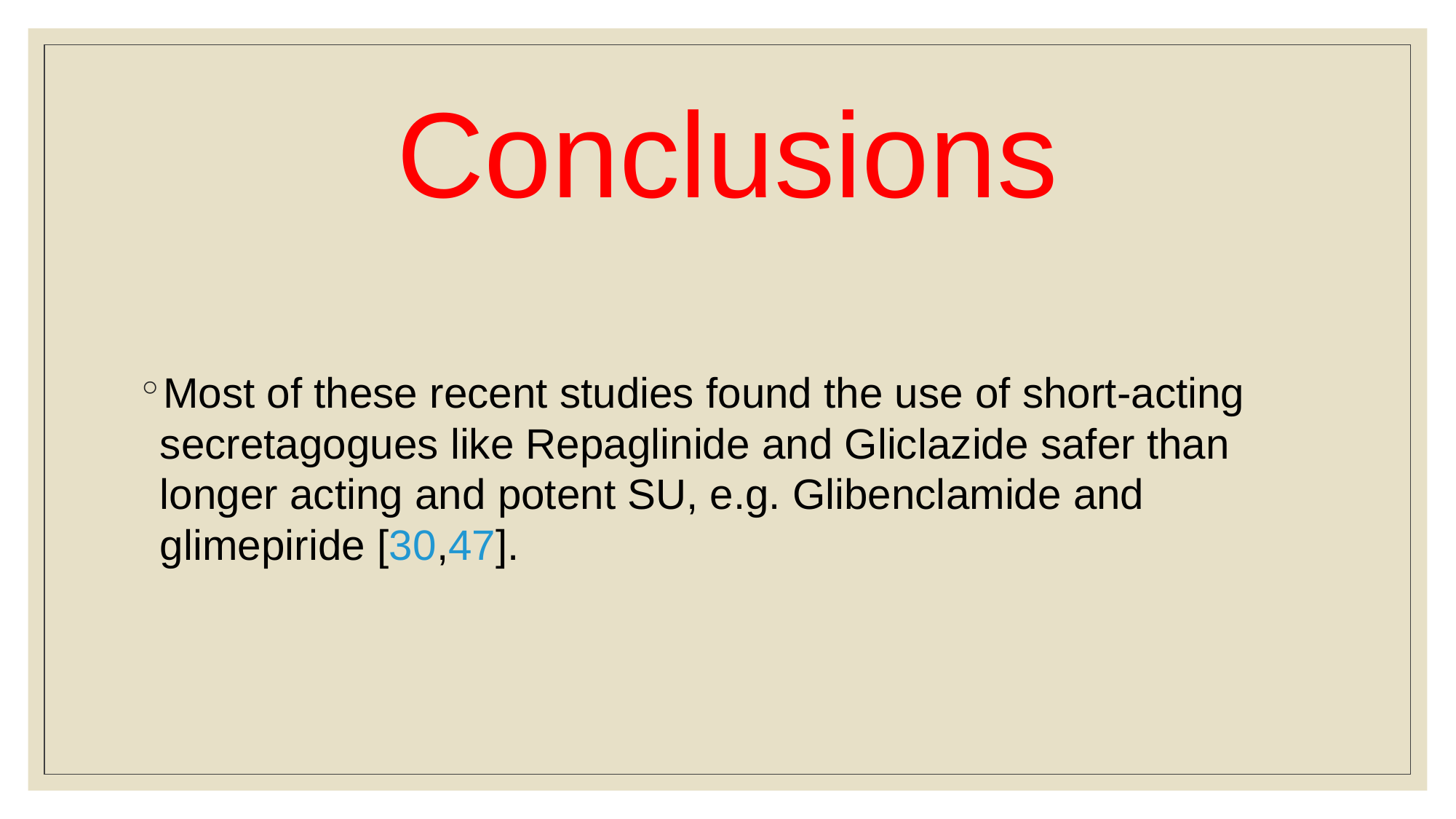

# Conclusions
Most of these recent studies found the use of short-acting secretagogues like Repaglinide and Gliclazide safer than longer acting and potent SU, e.g. Glibenclamide and glimepiride [30,47].